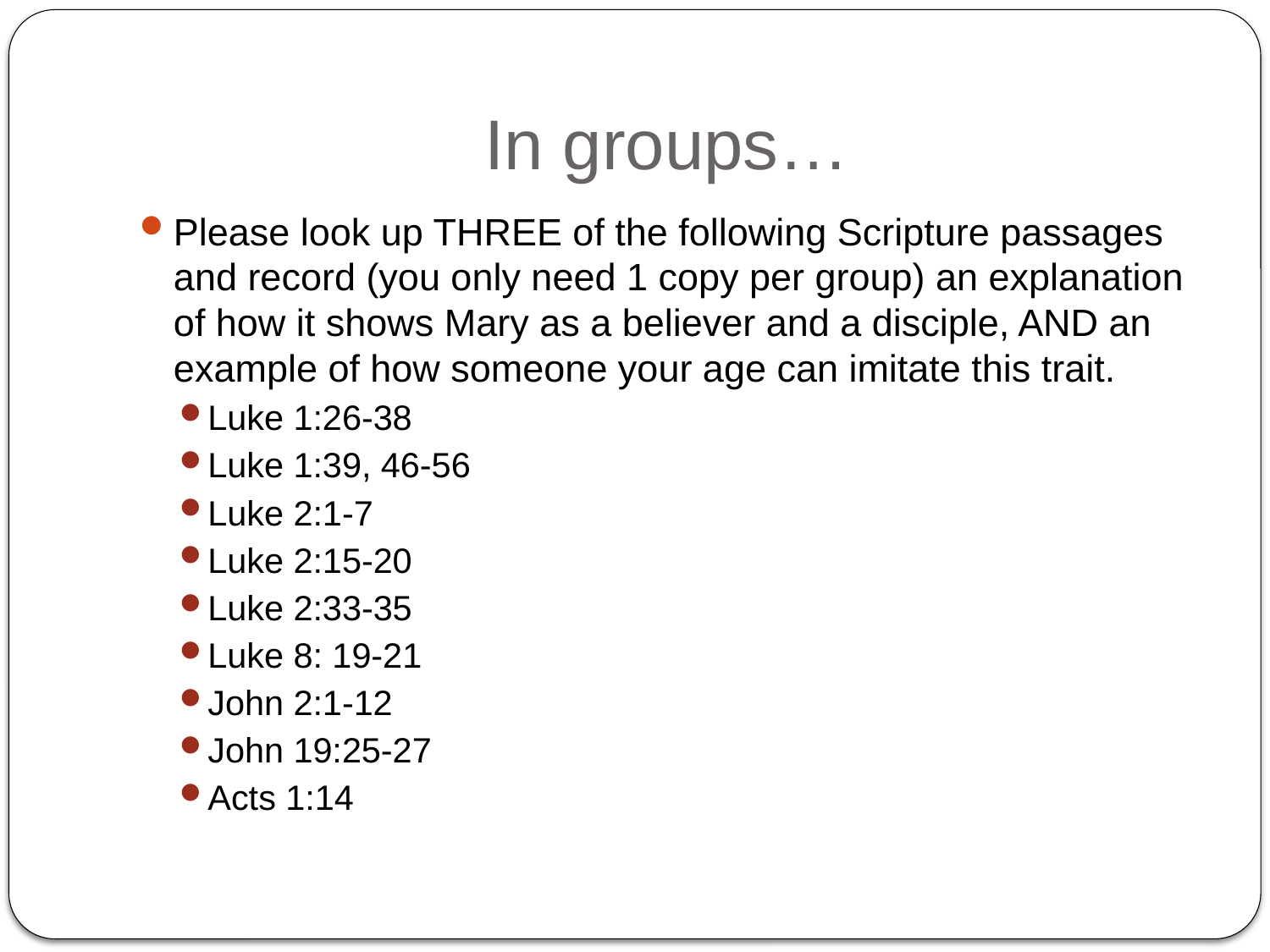

# In groups…
Please look up THREE of the following Scripture passages and record (you only need 1 copy per group) an explanation of how it shows Mary as a believer and a disciple, AND an example of how someone your age can imitate this trait.
Luke 1:26-38
Luke 1:39, 46-56
Luke 2:1-7
Luke 2:15-20
Luke 2:33-35
Luke 8: 19-21
John 2:1-12
John 19:25-27
Acts 1:14